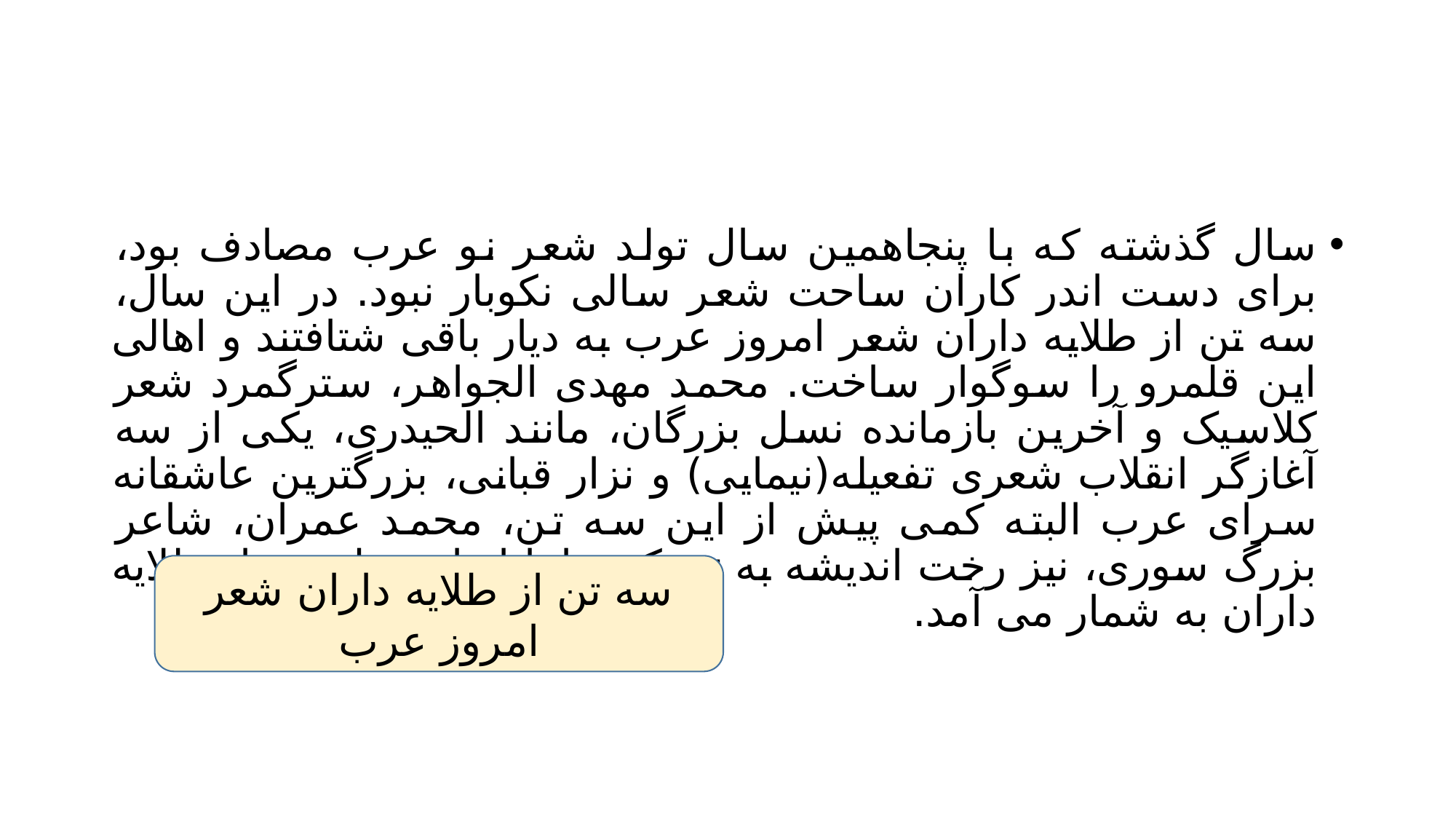

#
سال گذشته که با پنجاهمین سال تولد شعر نو عرب مصادف بود، برای دست اندر کاران ساحت شعر سالی نکوبار نبود. در این سال، سه تن از طلایه داران شعر امروز عرب به دیار باقی شتافتند و اهالی این قلمرو را سوگوار ساخت. محمد مهدی الجواهر، سترگمرد شعر کلاسیک و آخرین بازمانده نسل بزرگان، مانند الحیدری، یکی از سه آغازگر انقلاب شعری تفعیله(نیمایی) و نزار قبانی، بزرگترین عاشقانه سرای عرب البته کمی پیش از این سه تن، محمد عمران، شاعر بزرگ سوری، نیز رخت اندیشه به تن کرد، اما او از نسل بعد از طلایه داران به شمار می آمد.
سه تن از طلایه داران شعر امروز عرب